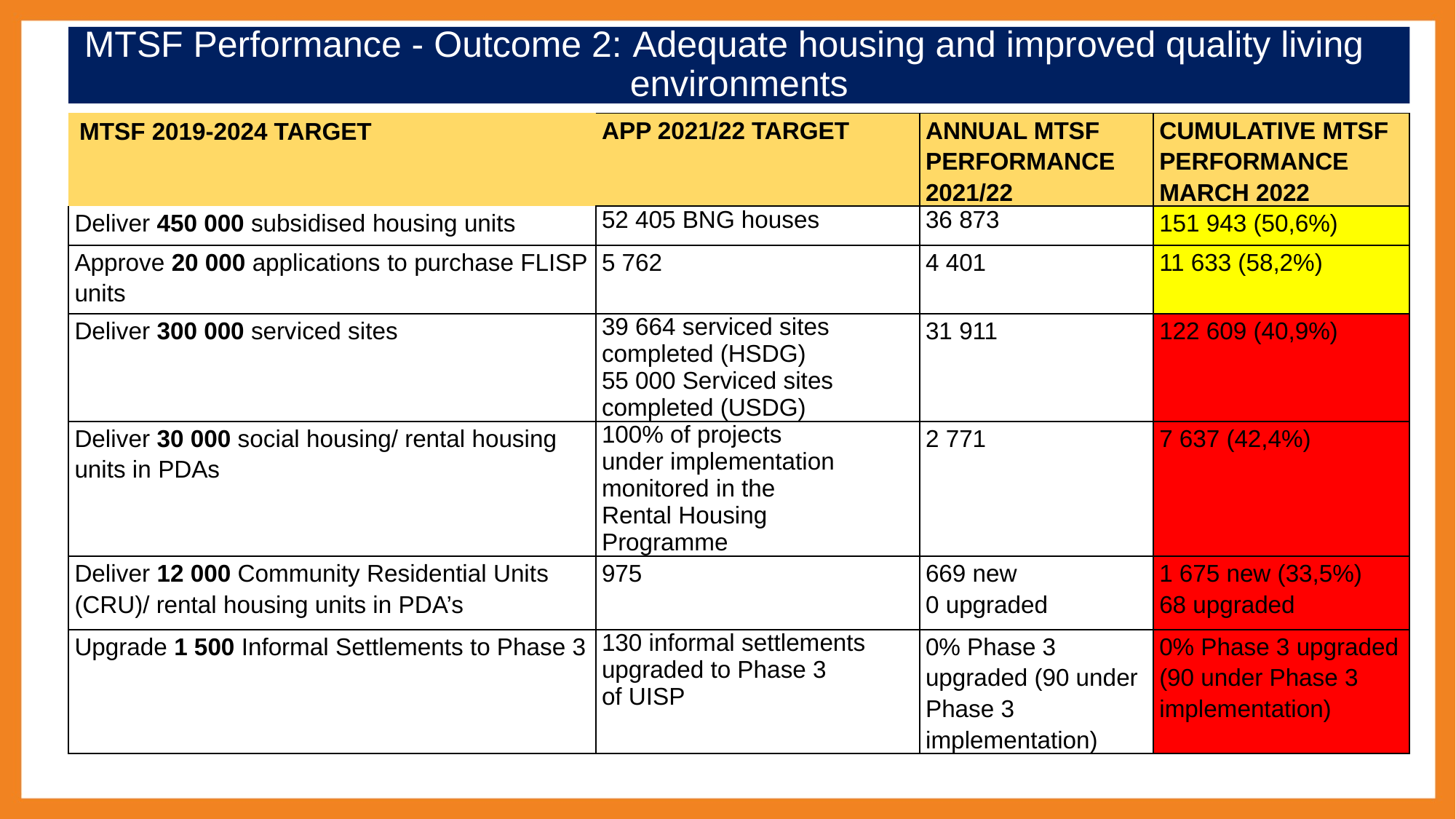

MTSF Performance - Outcome 2: Adequate housing and improved quality living 						environments
| MTSF 2019-2024 TARGET | APP 2021/22 TARGET | ANNUAL MTSF PERFORMANCE 2021/22 | CUMULATIVE MTSF PERFORMANCE MARCH 2022 |
| --- | --- | --- | --- |
| Deliver 450 000 subsidised housing units | 52 405 BNG houses | 36 873 | 151 943 (50,6%) |
| Approve 20 000 applications to purchase FLISP units | 5 762 | 4 401 | 11 633 (58,2%) |
| Deliver 300 000 serviced sites | 39 664 serviced sites completed (HSDG) 55 000 Serviced sites completed (USDG) | 31 911 | 122 609 (40,9%) |
| Deliver 30 000 social housing/ rental housing units in PDAs | 100% of projects under implementation monitored in the Rental Housing Programme | 2 771 | 7 637 (42,4%) |
| Deliver 12 000 Community Residential Units (CRU)/ rental housing units in PDA’s | 975 | 669 new 0 upgraded | 1 675 new (33,5%) 68 upgraded |
| Upgrade 1 500 Informal Settlements to Phase 3 | 130 informal settlements upgraded to Phase 3 of UISP | 0% Phase 3 upgraded (90 under Phase 3 implementation) | 0% Phase 3 upgraded (90 under Phase 3 implementation) |